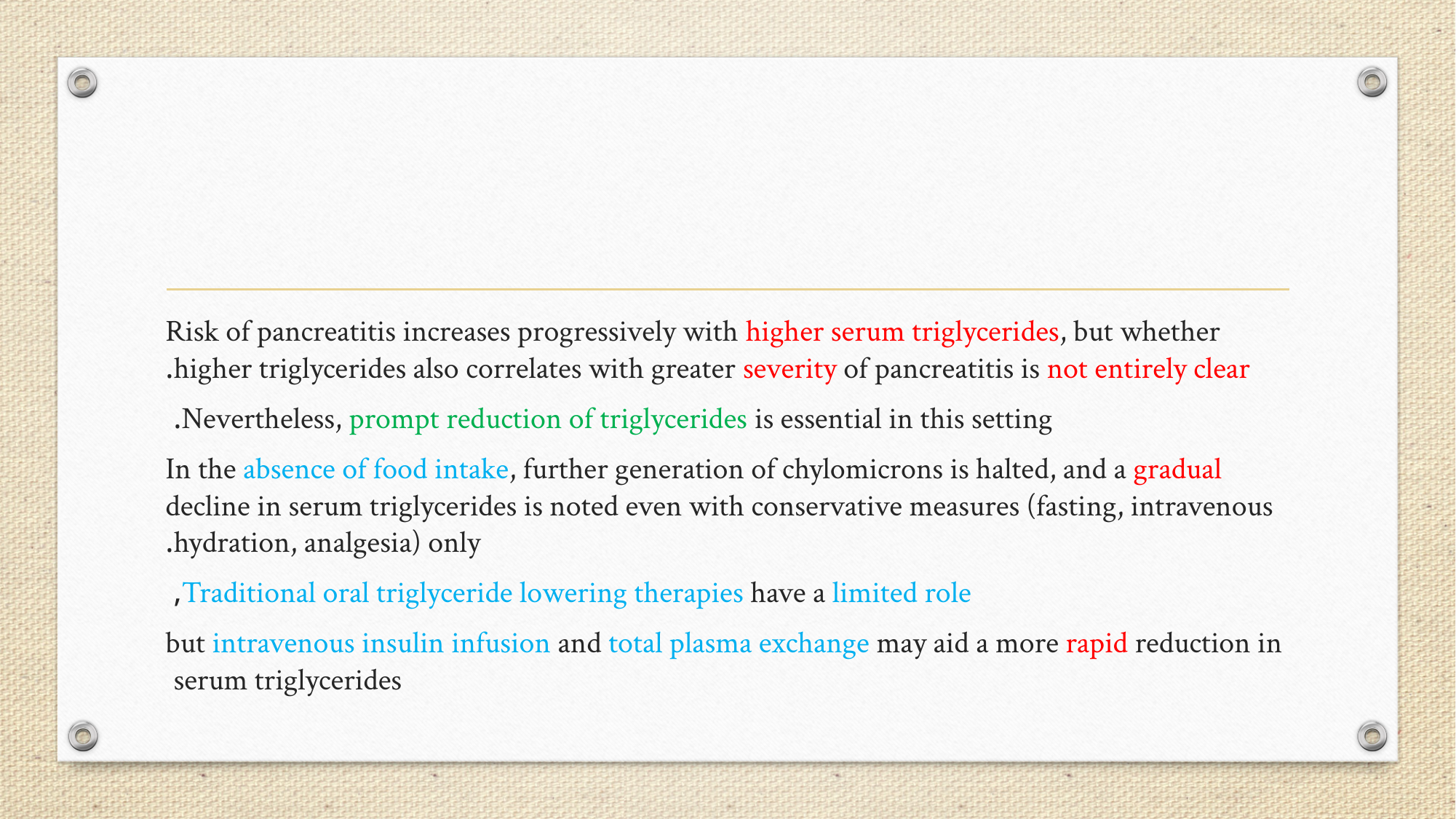

#
Risk of pancreatitis increases progressively with higher serum triglycerides, but whether higher triglycerides also correlates with greater severity of pancreatitis is not entirely clear.
 Nevertheless, prompt reduction of triglycerides is essential in this setting.
In the absence of food intake, further generation of chylomicrons is halted, and a gradual decline in serum triglycerides is noted even with conservative measures (fasting, intravenous hydration, analgesia) only.
 Traditional oral triglyceride lowering therapies have a limited role,
but intravenous insulin infusion and total plasma exchange may aid a more rapid reduction in serum triglycerides